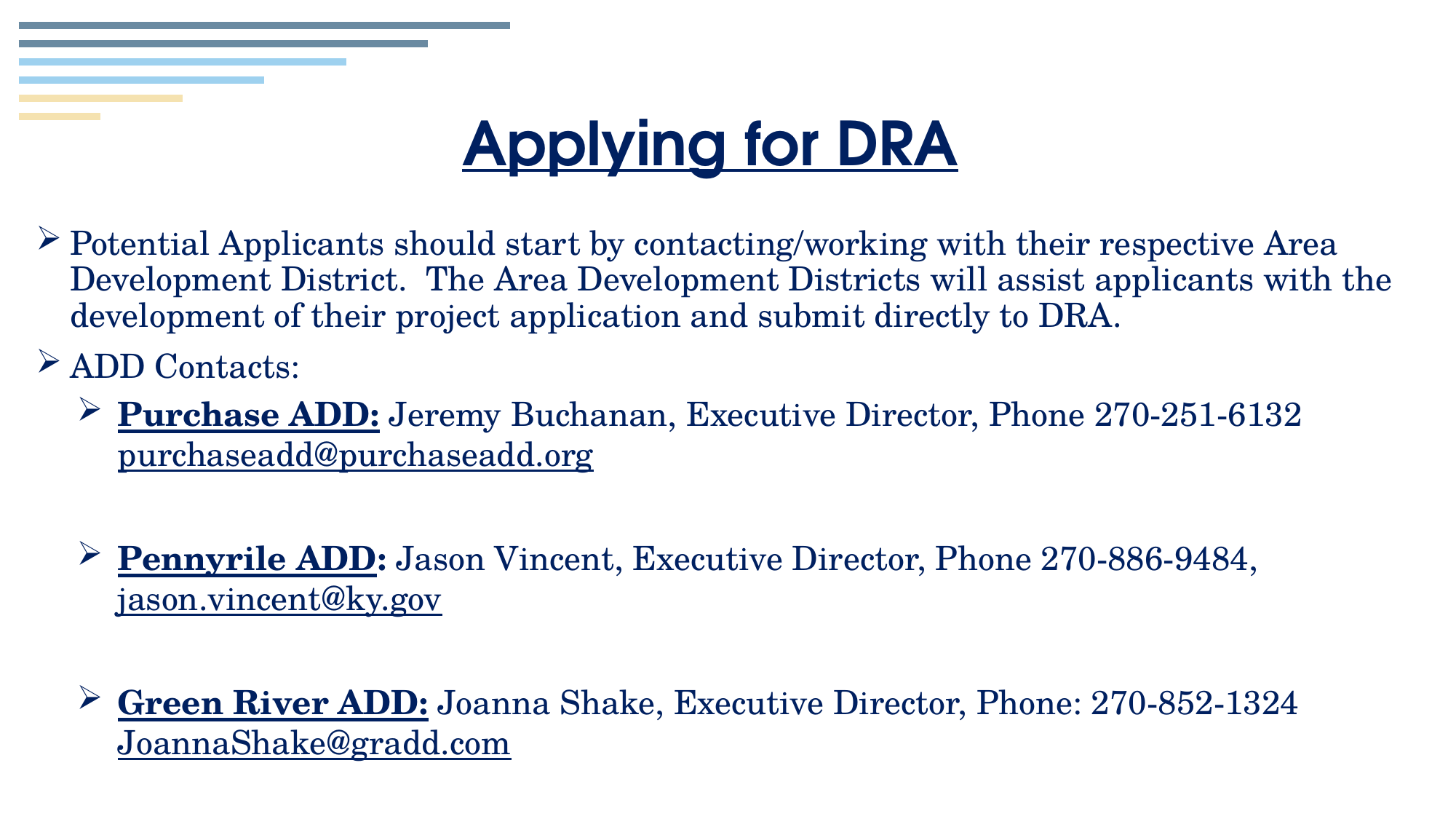

# Applying for DRA
Potential Applicants should start by contacting/working with their respective Area Development District.  The Area Development Districts will assist applicants with the development of their project application and submit directly to DRA.
ADD Contacts:
Purchase ADD: Jeremy Buchanan, Executive Director, Phone 270-251-6132 purchaseadd@purchaseadd.org

Pennyrile ADD: Jason Vincent, Executive Director, Phone 270-886-9484, jason.vincent@ky.gov

Green River ADD: Joanna Shake, Executive Director, Phone: 270-852-1324 JoannaShake@gradd.com